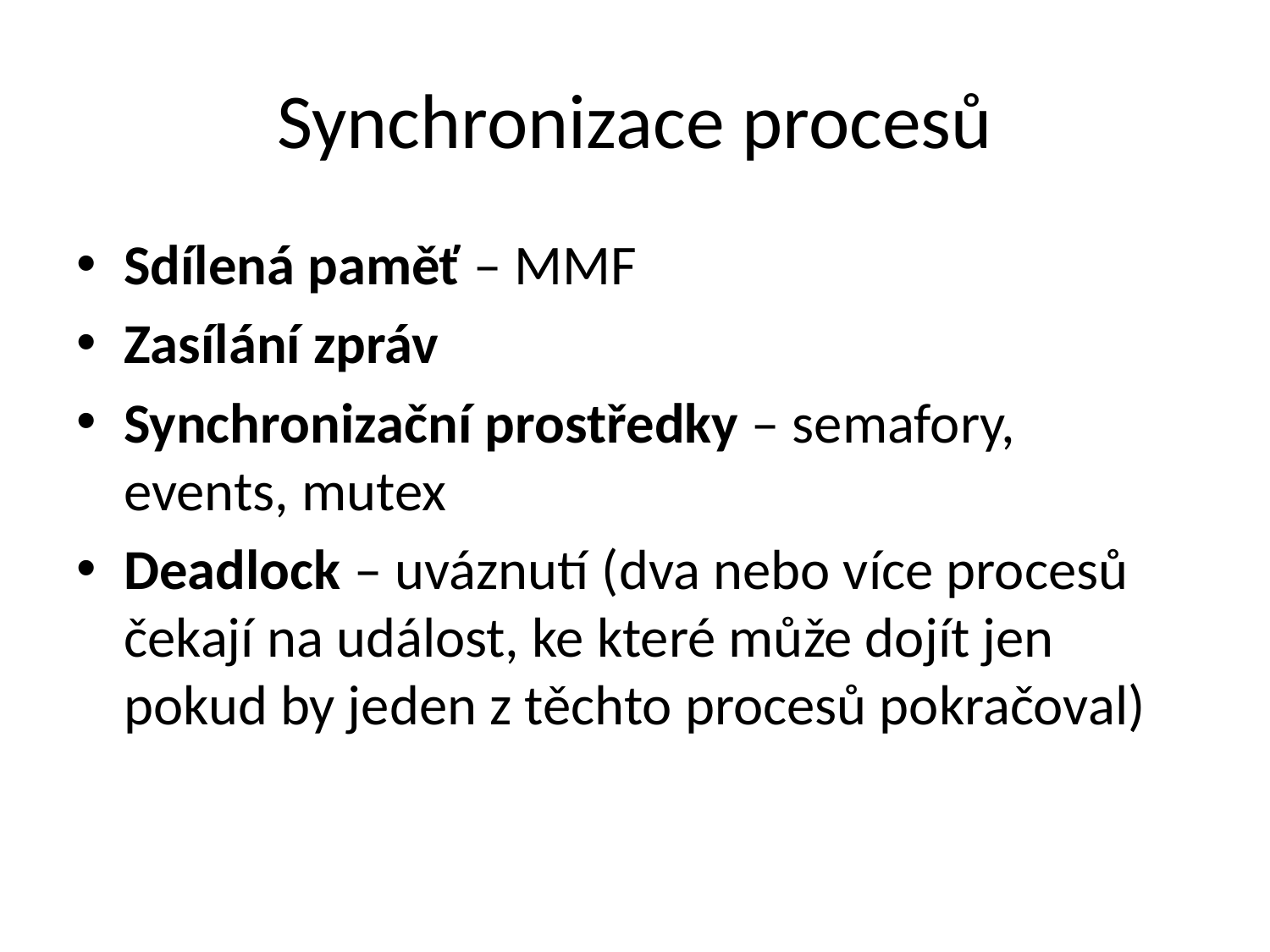

# Synchronizace procesů
Sdílená paměť – MMF
Zasílání zpráv
Synchronizační prostředky – semafory, events, mutex
Deadlock – uváznutí (dva nebo více procesů čekají na událost, ke které může dojít jen pokud by jeden z těchto procesů pokračoval)